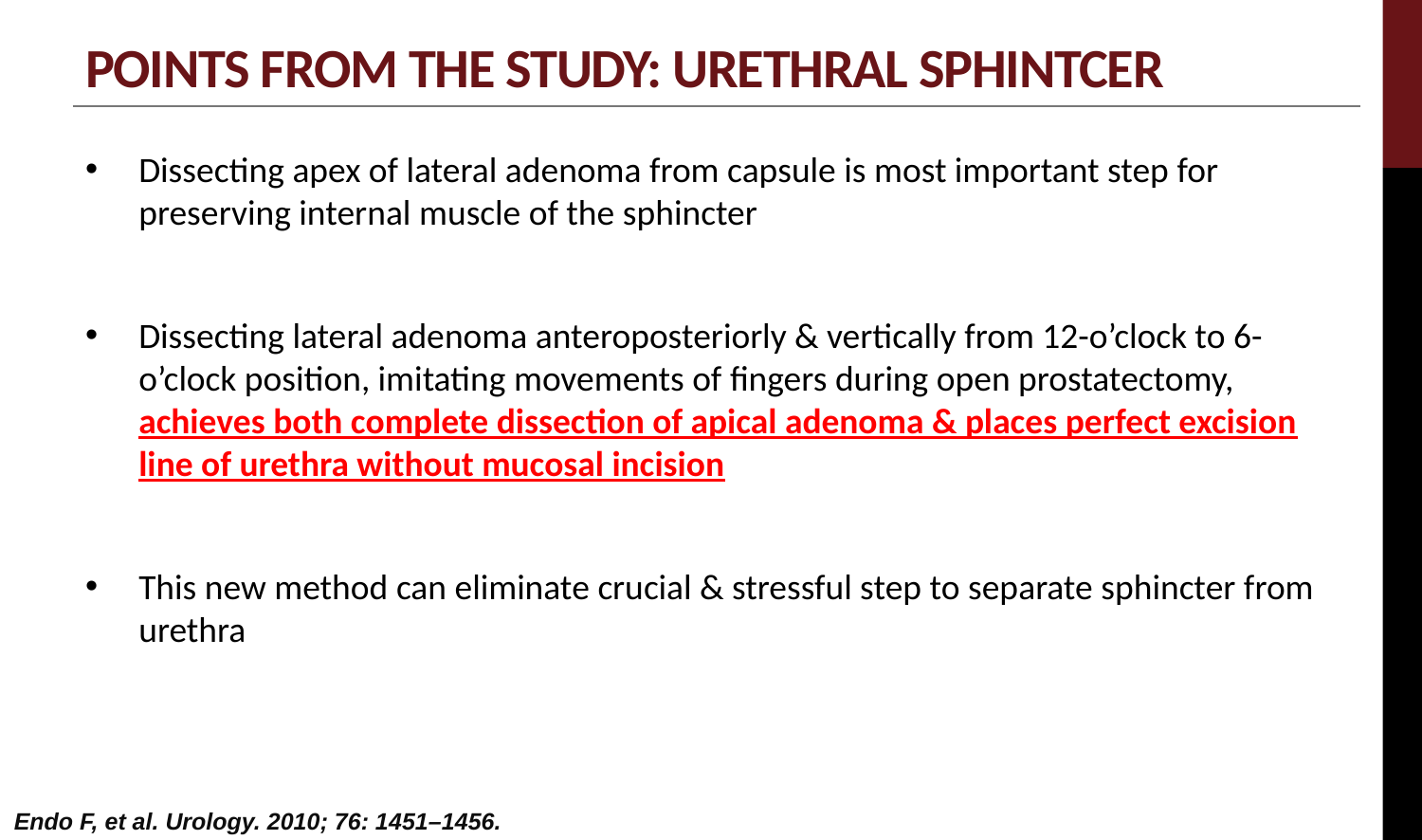

# Points from the study: Urethral sphintcer
Dissecting apex of lateral adenoma from capsule is most important step for preserving internal muscle of the sphincter

Dissecting lateral adenoma anteroposteriorly & vertically from 12-o’clock to 6-o’clock position, imitating movements of fingers during open prostatectomy, achieves both complete dissection of apical adenoma & places perfect excision line of urethra without mucosal incision

This new method can eliminate crucial & stressful step to separate sphincter from urethra
Endo F, et al. Urology. 2010; 76: 1451–1456.